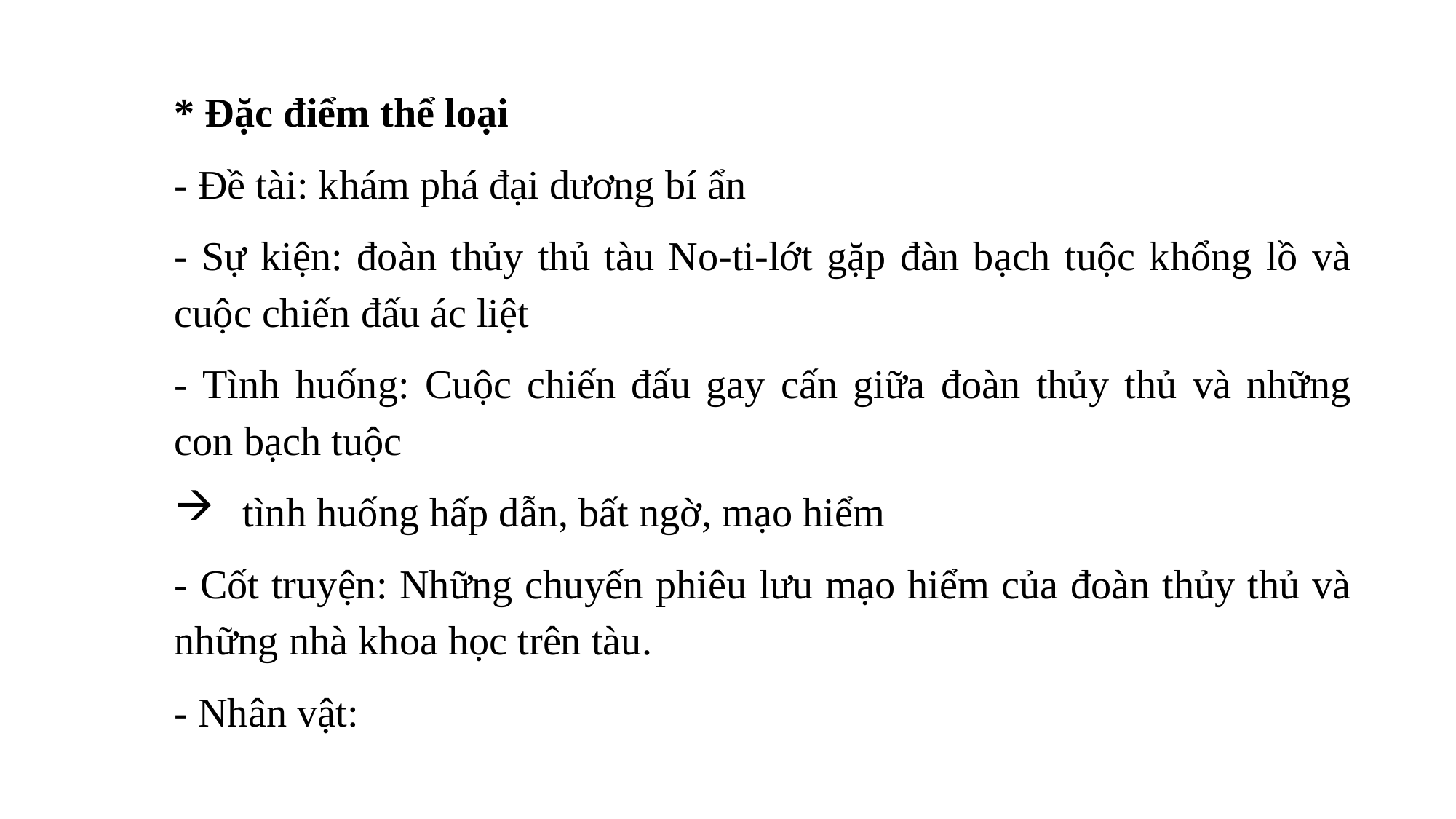

* Đặc điểm thể loại
- Đề tài: khám phá đại dương bí ẩn
- Sự kiện: đoàn thủy thủ tàu No-ti-lớt gặp đàn bạch tuộc khổng lồ và cuộc chiến đấu ác liệt
- Tình huống: Cuộc chiến đấu gay cấn giữa đoàn thủy thủ và những con bạch tuộc
tình huống hấp dẫn, bất ngờ, mạo hiểm
- Cốt truyện: Những chuyến phiêu lưu mạo hiểm của đoàn thủy thủ và những nhà khoa học trên tàu.
- Nhân vật: